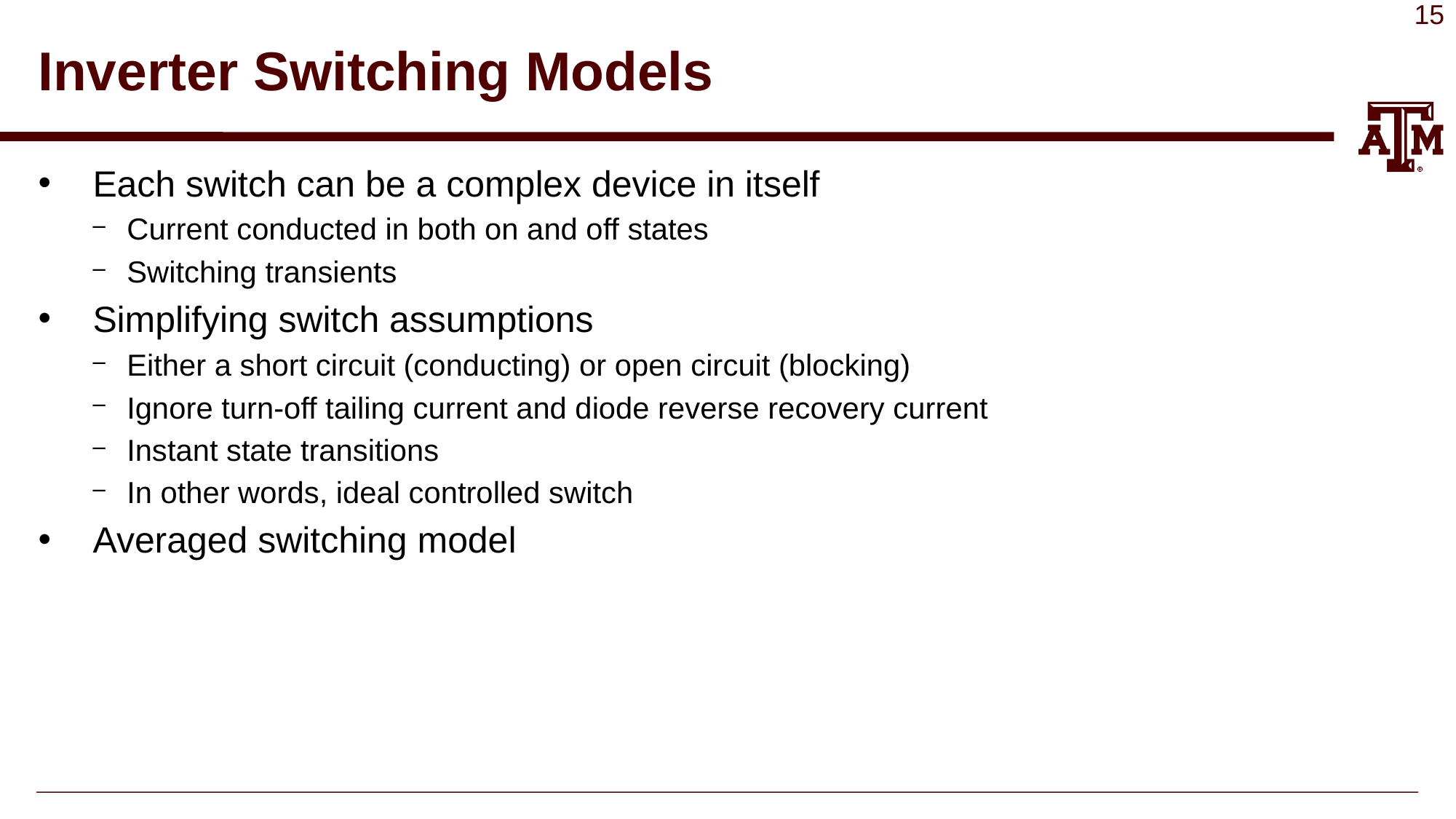

# Inverter Switching Models
Each switch can be a complex device in itself
Current conducted in both on and off states
Switching transients
Simplifying switch assumptions
Either a short circuit (conducting) or open circuit (blocking)
Ignore turn-off tailing current and diode reverse recovery current
Instant state transitions
In other words, ideal controlled switch
Averaged switching model